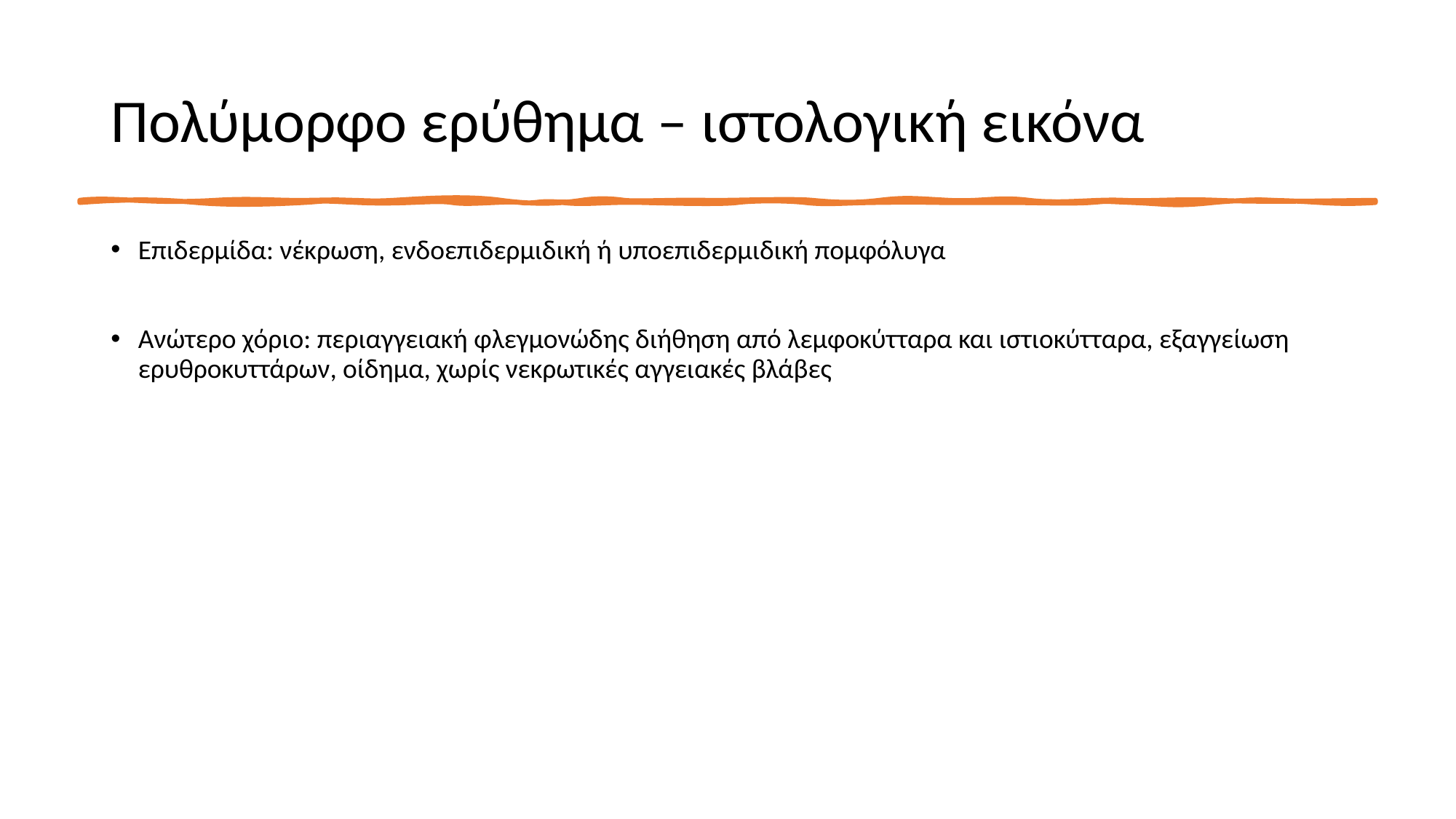

# Πολύμορφο ερύθημα – ιστολογική εικόνα

Επιδερμίδα: νέκρωση, ενδοεπιδερμιδική ή υποεπιδερμιδική πομφόλυγα

Ανώτερο χόριο: περιαγγειακή φλεγμονώδης διήθηση από λεμφοκύτταρα και ιστιοκύτταρα, εξαγγείωση ερυθροκυττάρων, οίδημα, χωρίς νεκρωτικές αγγειακές βλάβες